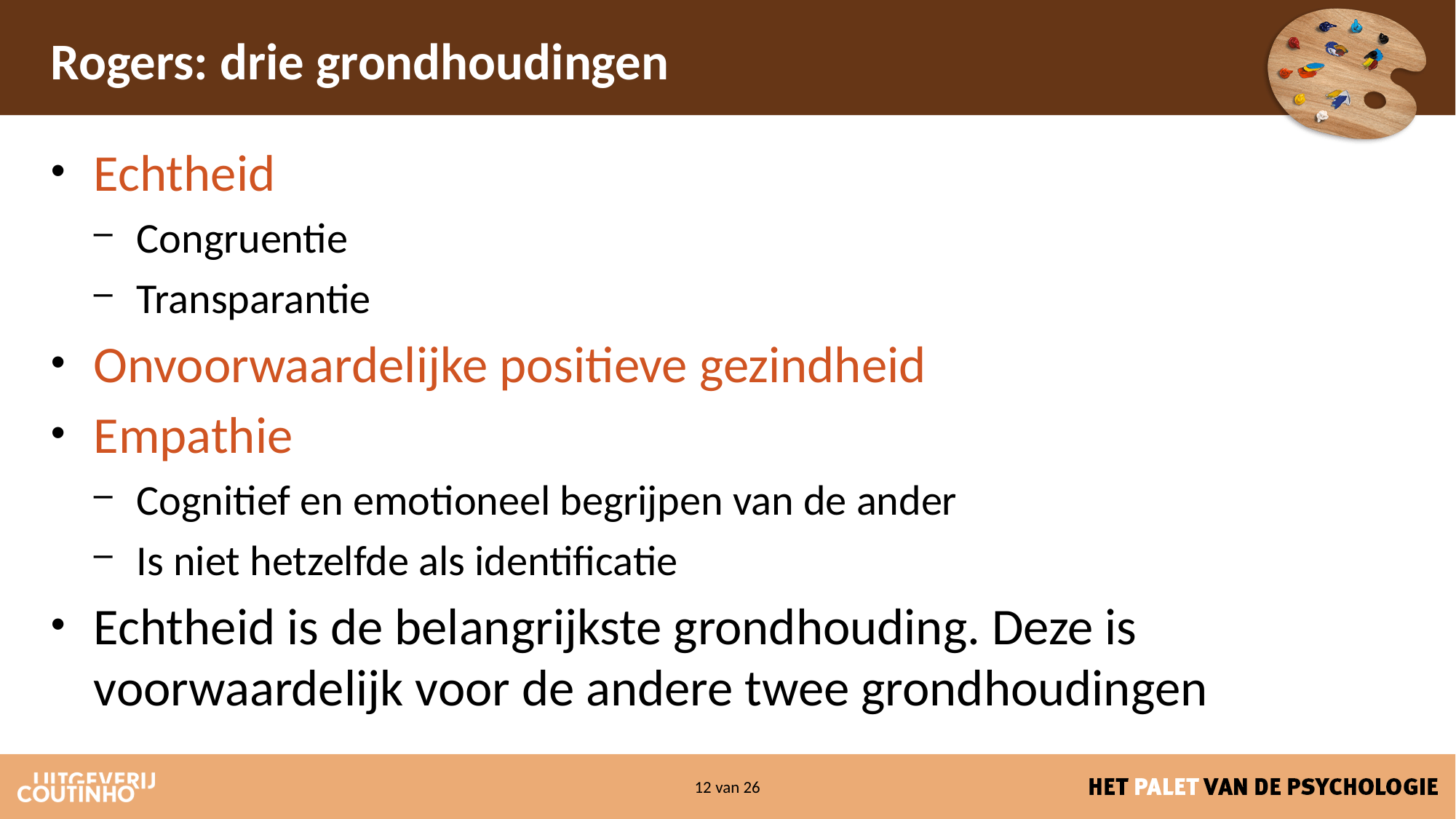

# Rogers: drie grondhoudingen
Echtheid
Congruentie
Transparantie
Onvoorwaardelijke positieve gezindheid
Empathie
Cognitief en emotioneel begrijpen van de ander
Is niet hetzelfde als identificatie
Echtheid is de belangrijkste grondhouding. Deze is voorwaardelijk voor de andere twee grondhoudingen